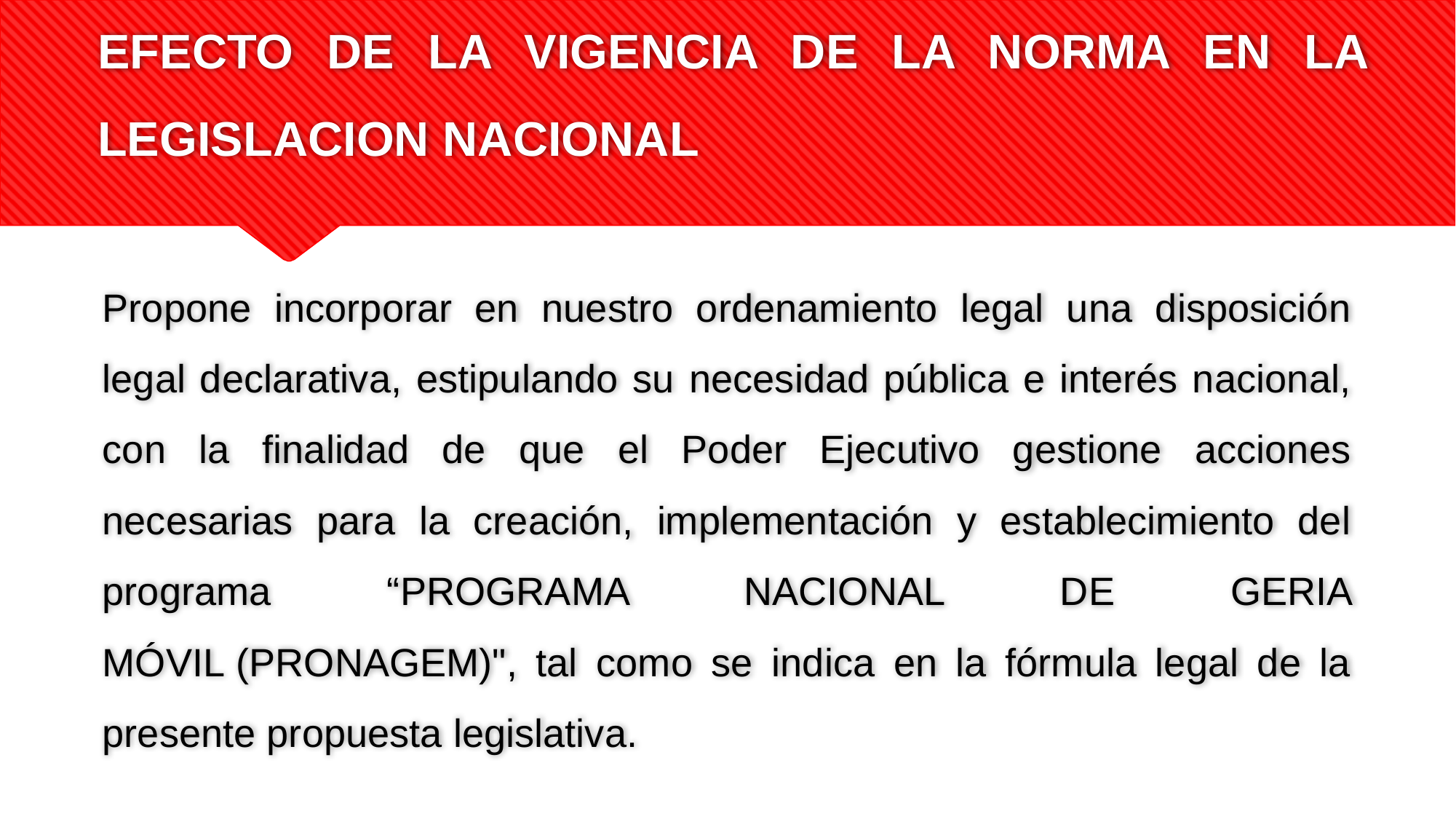

# EFECTO DE LA VIGENCIA DE LA NORMA EN LA LEGISLACION NACIONAL

Propone incorporar en nuestro ordenamiento legal una disposición legal declarativa, estipulando su necesidad pública e interés nacional, con la finalidad de que el Poder Ejecutivo gestione acciones necesarias para la creación, implementación y establecimiento del programa “PROGRAMA NACIONAL DE GERIA MÓVIL (PRONAGEM)", tal como se indica en la fórmula legal de la presente propuesta legislativa.